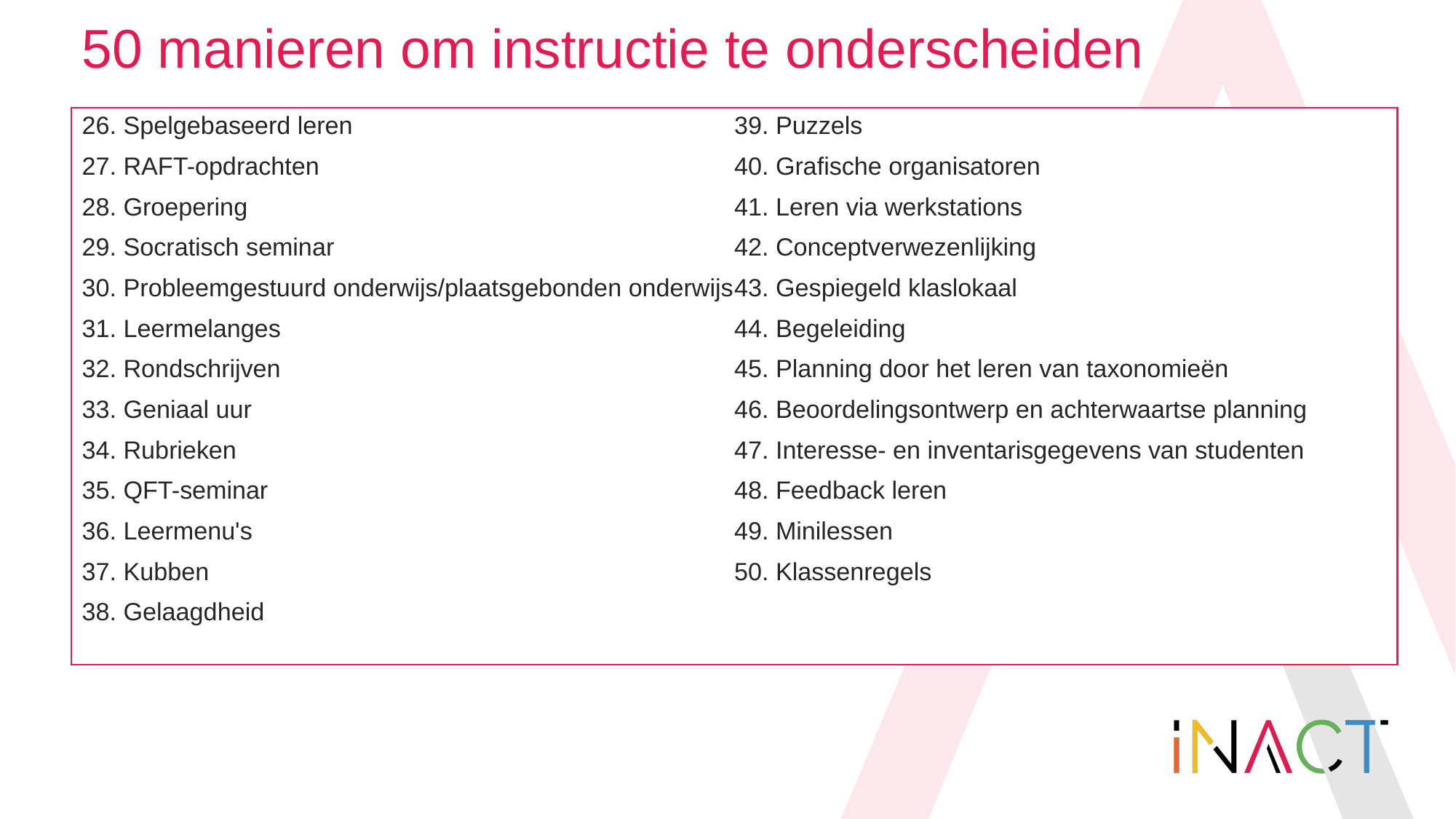

# 50 manieren om instructie te onderscheiden
26. Spelgebaseerd leren
27. RAFT-opdrachten
28. Groepering
29. Socratisch seminar
30. Probleemgestuurd onderwijs/plaatsgebonden onderwijs
31. Leermelanges
32. Rondschrijven
33. Geniaal uur
34. Rubrieken
35. QFT-seminar
36. Leermenu's
37. Kubben
38. Gelaagdheid
39. Puzzels
40. Grafische organisatoren
41. Leren via werkstations
42. Conceptverwezenlijking
43. Gespiegeld klaslokaal
44. Begeleiding
45. Planning door het leren van taxonomieën
46. Beoordelingsontwerp en achterwaartse planning
47. Interesse- en inventarisgegevens van studenten
48. Feedback leren
49. Minilessen
50. Klassenregels